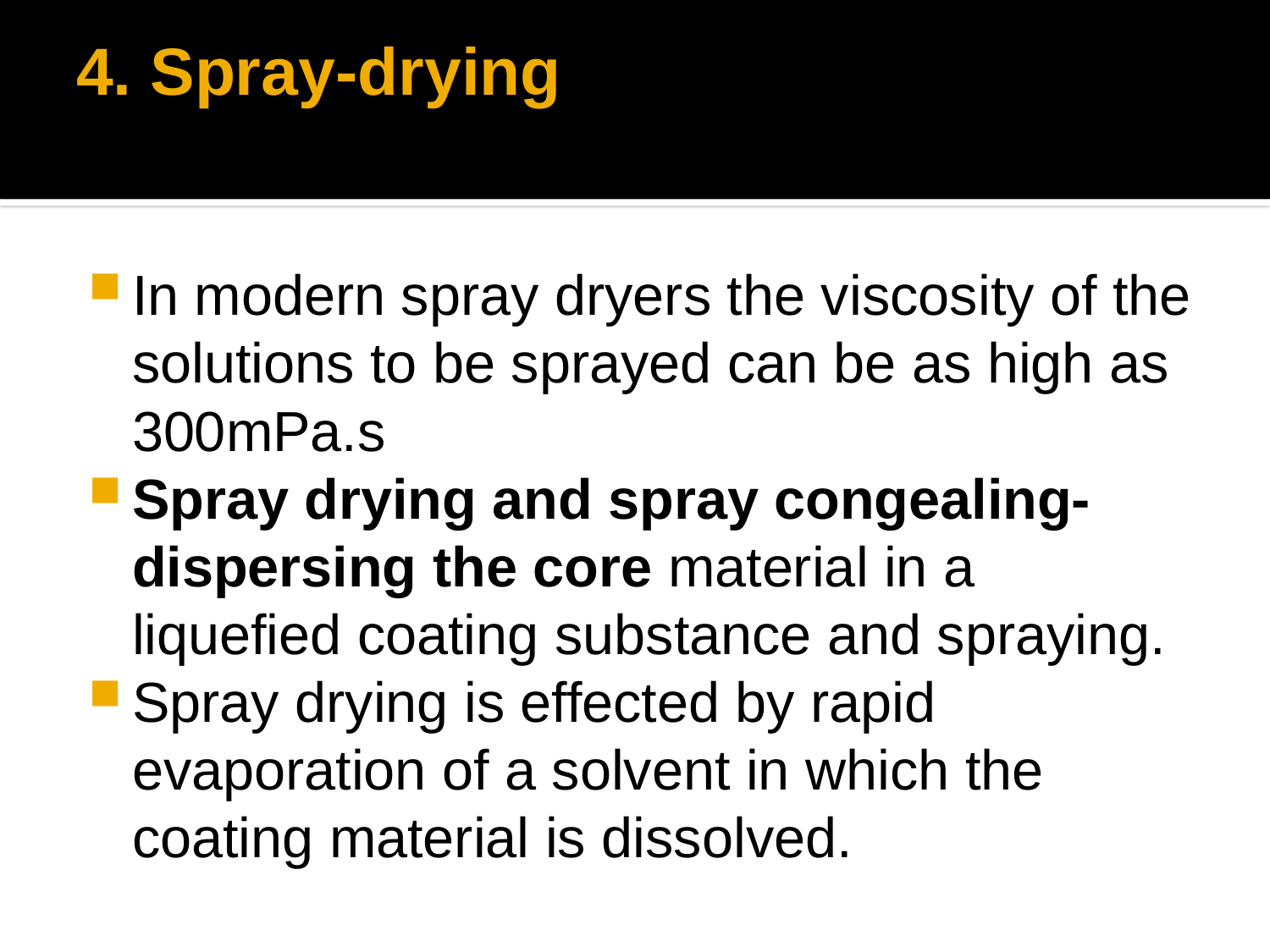

# 4. Spray-drying
In modern spray dryers the viscosity of the solutions to be sprayed can be as high as 300mPa.s
Spray drying and spray congealing- dispersing the core material in a liquefied coating substance and spraying.
Spray drying is effected by rapid evaporation of a solvent in which the coating material is dissolved.